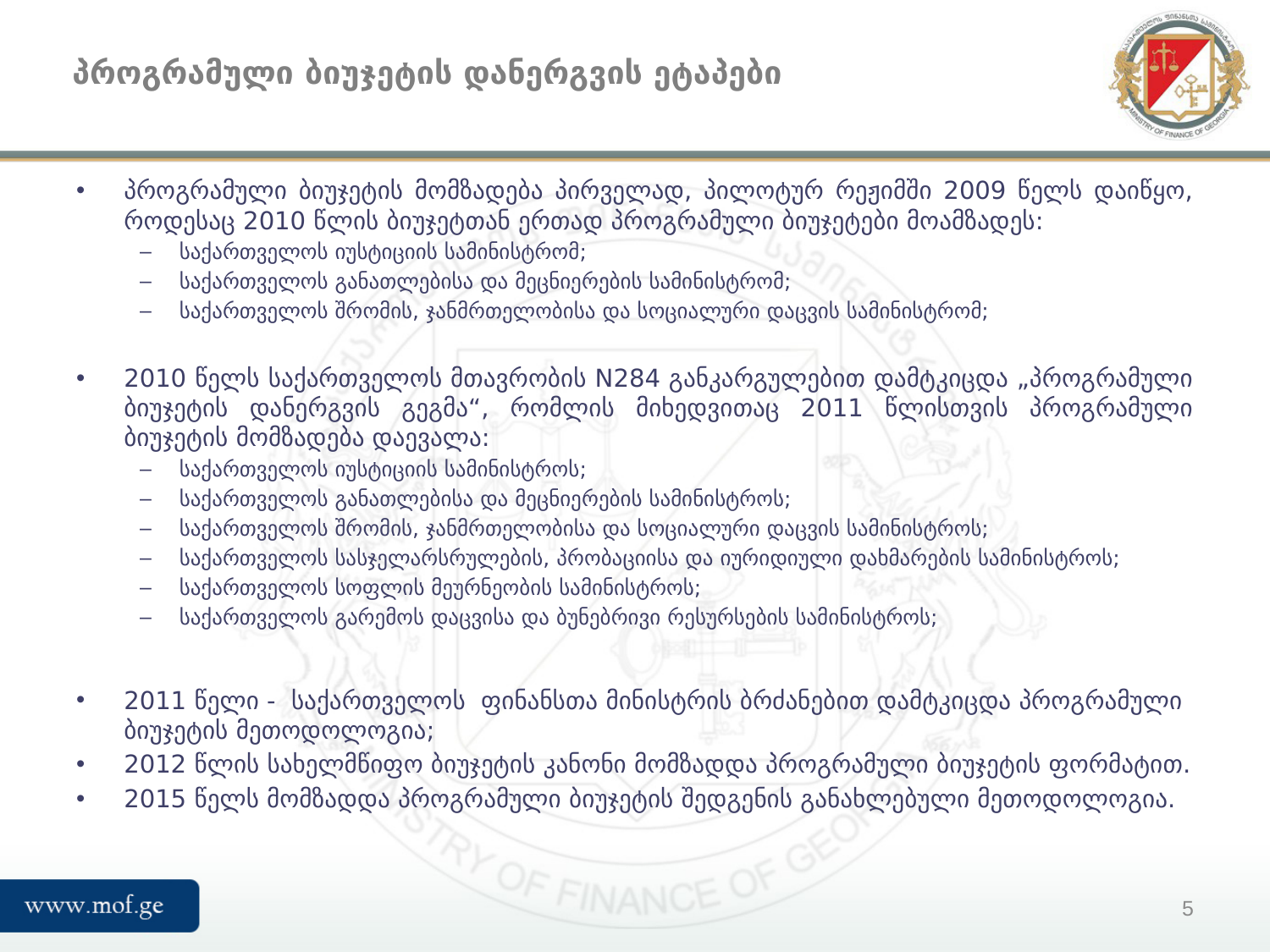

# პროგრამული ბიუჯეტის დანერგვის ეტაპები
პროგრამული ბიუჯეტის მომზადება პირველად, პილოტურ რეჟიმში 2009 წელს დაიწყო, როდესაც 2010 წლის ბიუჯეტთან ერთად პროგრამული ბიუჯეტები მოამზადეს:
საქართველოს იუსტიციის სამინისტრომ;
საქართველოს განათლებისა და მეცნიერების სამინისტრომ;
საქართველოს შრომის, ჯანმრთელობისა და სოციალური დაცვის სამინისტრომ;

2010 წელს საქართველოს მთავრობის N284 განკარგულებით დამტკიცდა „პროგრამული ბიუჯეტის დანერგვის გეგმა“, რომლის მიხედვითაც 2011 წლისთვის პროგრამული ბიუჯეტის მომზადება დაევალა:
საქართველოს იუსტიციის სამინისტროს;
საქართველოს განათლებისა და მეცნიერების სამინისტროს;
საქართველოს შრომის, ჯანმრთელობისა და სოციალური დაცვის სამინისტროს;
საქართველოს სასჯელარსრულების, პრობაციისა და იურიდიული დახმარების სამინისტროს;
საქართველოს სოფლის მეურნეობის სამინისტროს;
საქართველოს გარემოს დაცვისა და ბუნებრივი რესურსების სამინისტროს;

2011 წელი -  საქართველოს  ფინანსთა მინისტრის ბრძანებით დამტკიცდა პროგრამული ბიუჯეტის მეთოდოლოგია;
2012 წლის სახელმწიფო ბიუჯეტის კანონი მომზადდა პროგრამული ბიუჯეტის ფორმატით.
2015 წელს მომზადდა პროგრამული ბიუჯეტის შედგენის განახლებული მეთოდოლოგია.
5